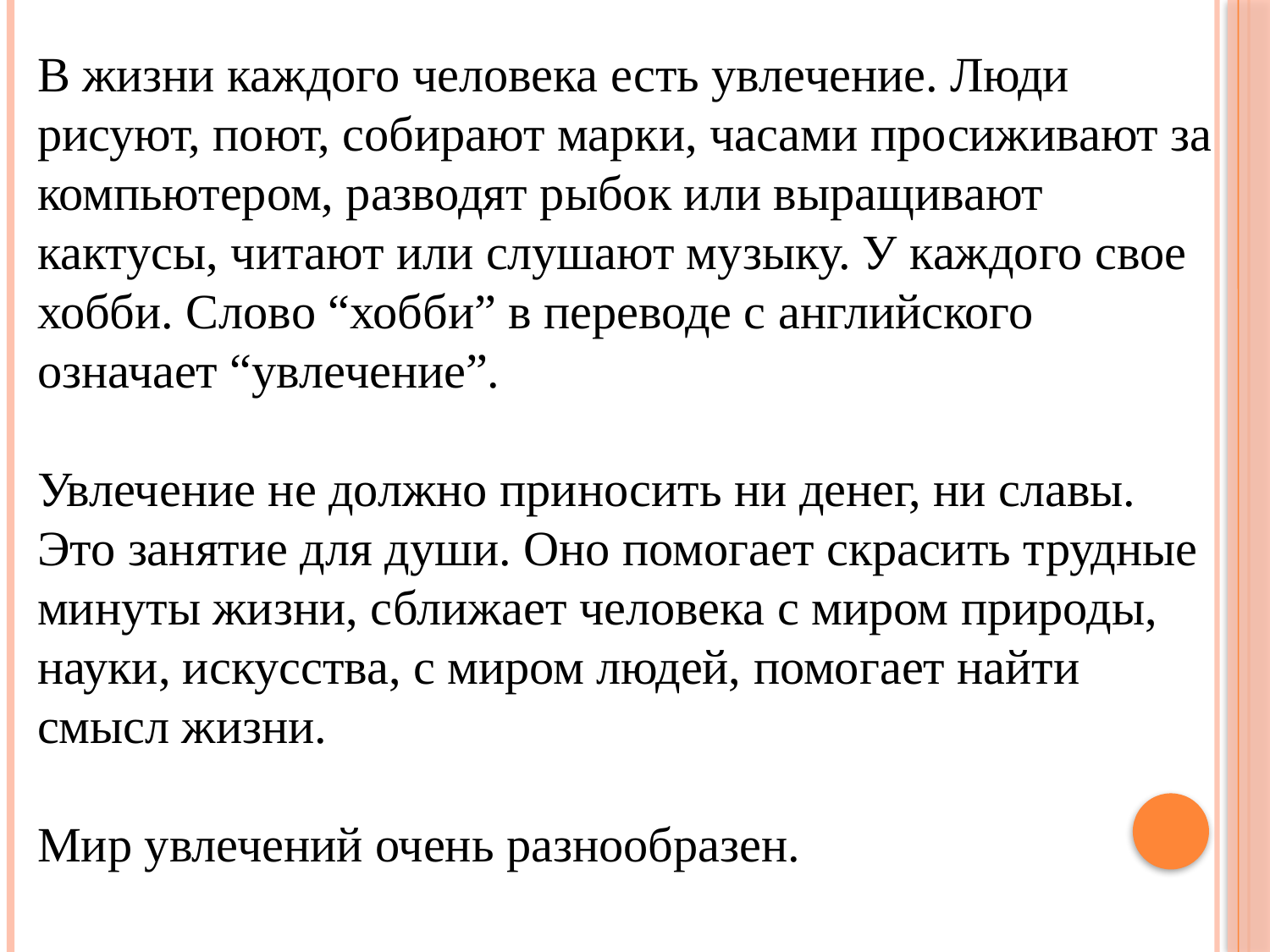

В жизни каждого человека есть увлечение. Люди рисуют, поют, собирают марки, часами просиживают за компьютером, разводят рыбок или выращивают кактусы, читают или слушают музыку. У каждого свое хобби. Слово “хобби” в переводе с английского означает “увлечение”.

Увлечение не должно приносить ни денег, ни славы. Это занятие для души. Оно помогает скрасить трудные минуты жизни, сближает человека с миром природы, науки, искусства, с миром людей, помогает найти смысл жизни.

Мир увлечений очень разнообразен.